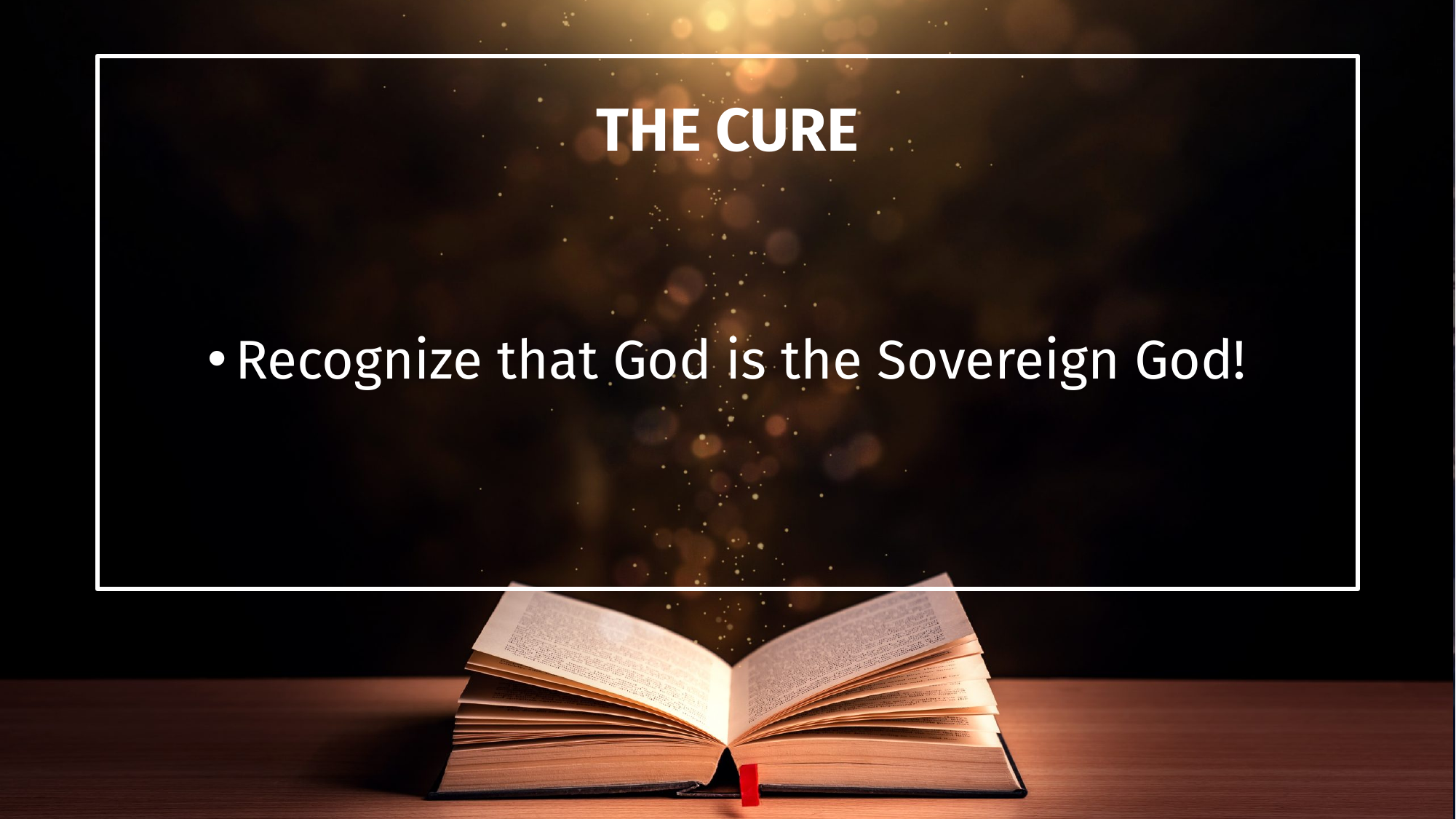

Recognize that God is the Sovereign God!

# The Cure